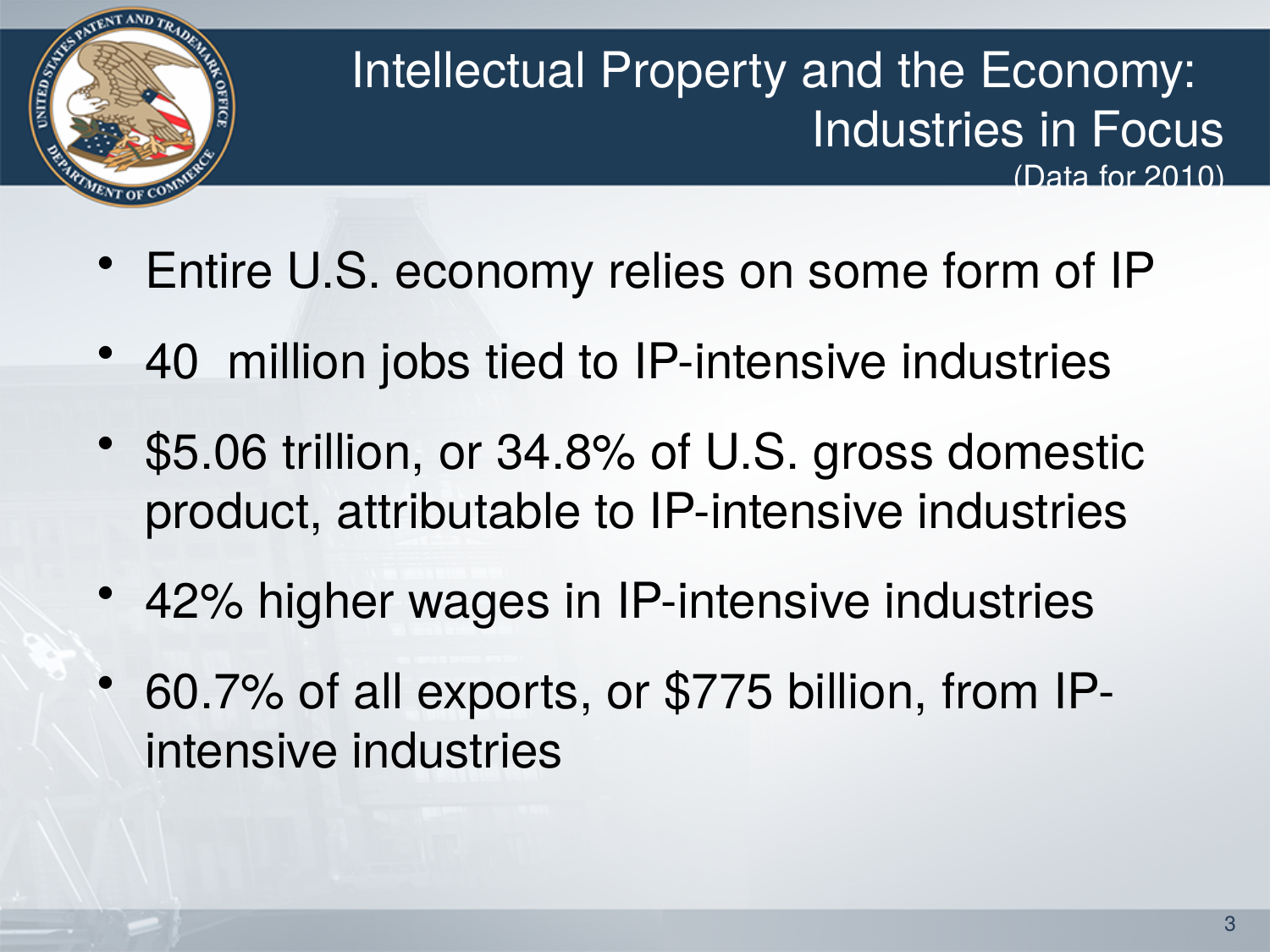

# Intellectual Property and the Economy: Industries in Focus (Data for 2010)
Entire U.S. economy relies on some form of IP
40  million jobs tied to IP-intensive industries
$5.06 trillion, or 34.8% of U.S. gross domestic product, attributable to IP-intensive industries
42% higher wages in IP-intensive industries
60.7% of all exports, or $775 billion, from IP-intensive industries

3